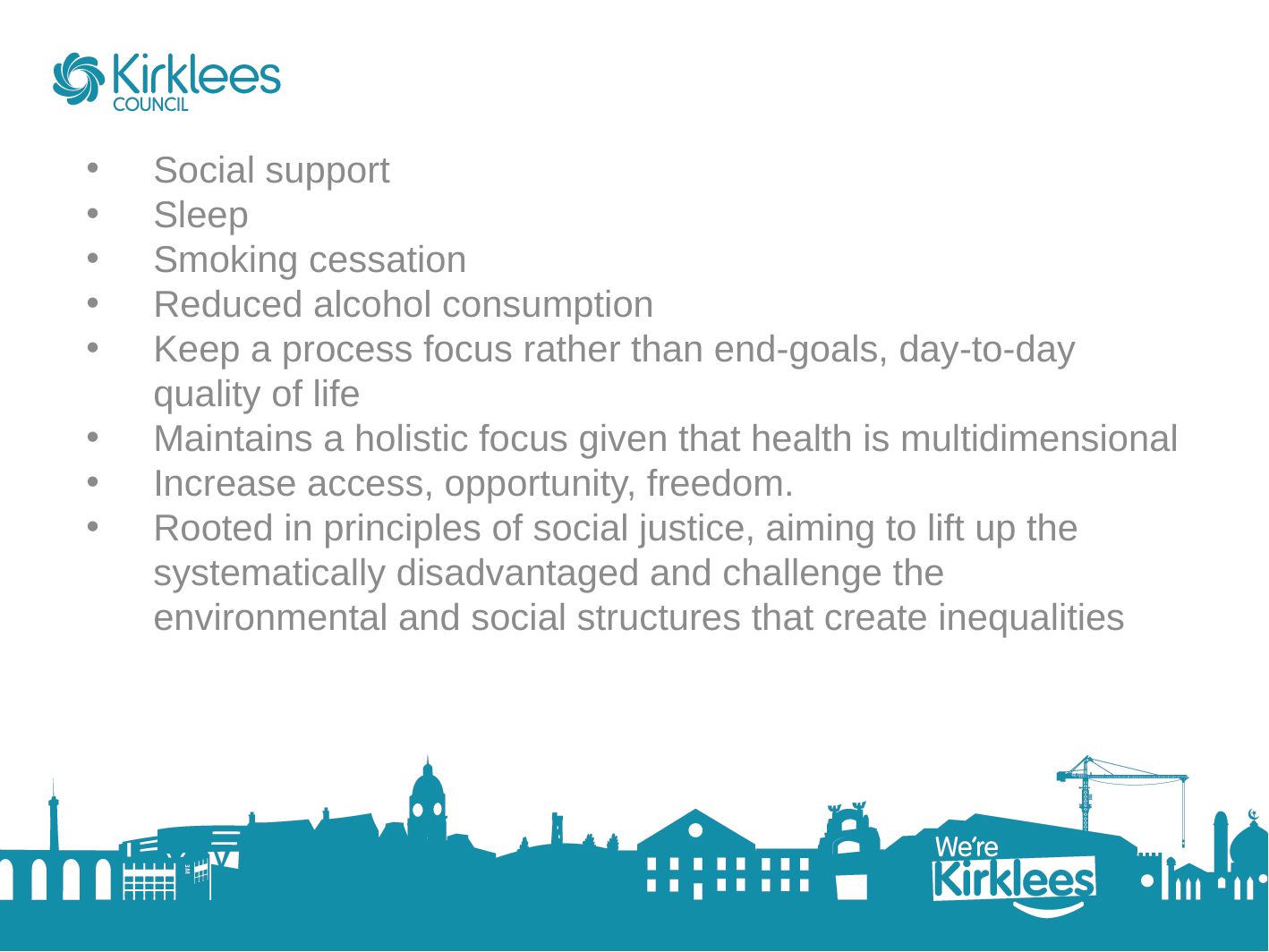

Social support
Sleep
Smoking cessation
Reduced alcohol consumption
Keep a process focus rather than end-goals, day-to-day quality of life
Maintains a holistic focus given that health is multidimensional
Increase access, opportunity, freedom.
Rooted in principles of social justice, aiming to lift up the systematically disadvantaged and challenge the environmental and social structures that create inequalities